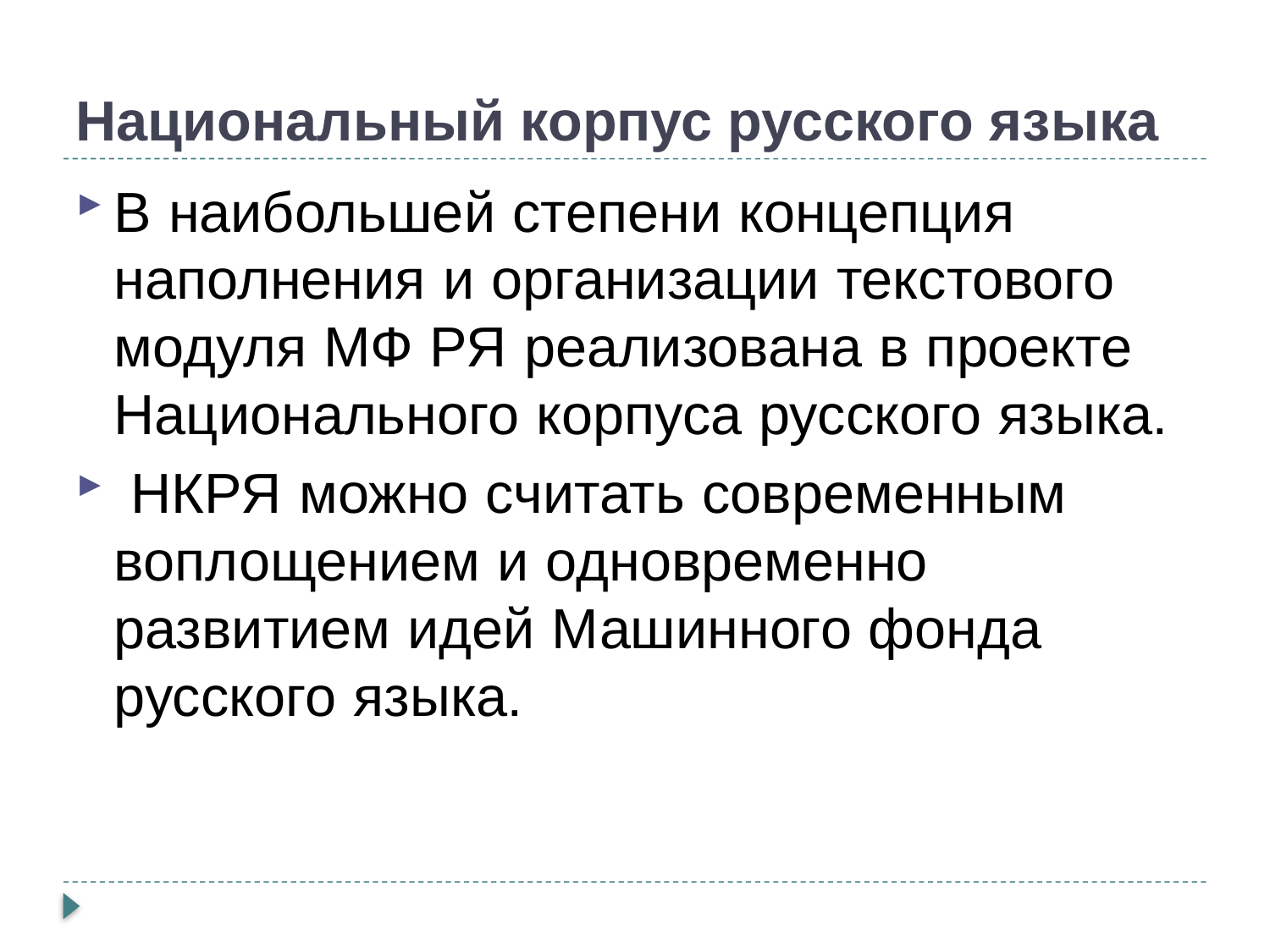

# Национальный корпус русского языка
В наибольшей степени концепция наполнения и организации текстового модуля МФ РЯ реализована в проекте Национального корпуса русского языка.
 НКРЯ можно считать современным воплощением и одновременно развитием идей Машинного фонда русского языка.